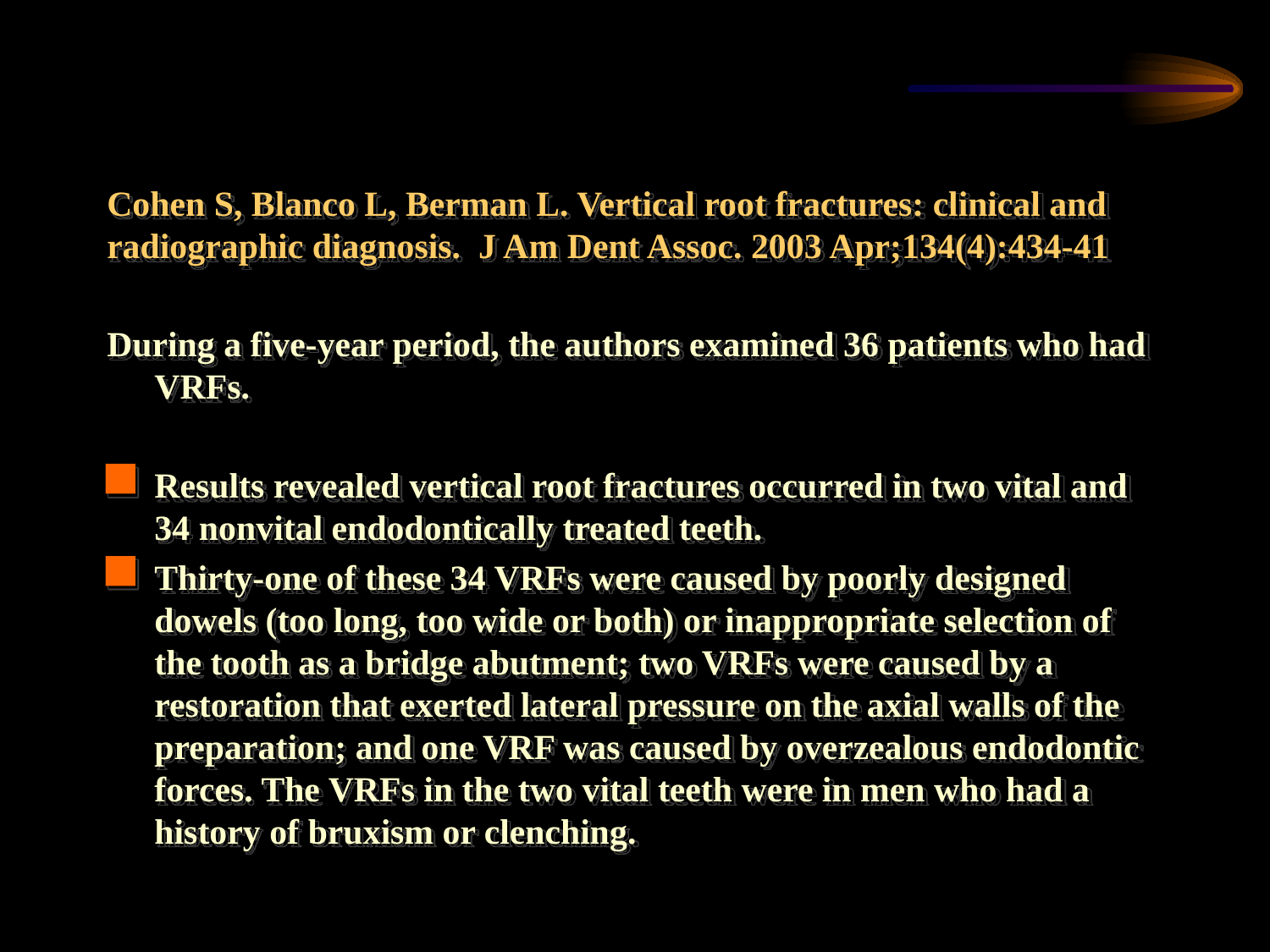

Cohen S, Blanco L, Berman L. Vertical root fractures: clinical and radiographic diagnosis.  J Am Dent Assoc. 2003 Apr;134(4):434-41

During a five-year period, the authors examined 36 patients who had VRFs.

Results revealed vertical root fractures occurred in two vital and 34 nonvital endodontically treated teeth.
Thirty-one of these 34 VRFs were caused by poorly designed dowels (too long, too wide or both) or inappropriate selection of the tooth as a bridge abutment; two VRFs were caused by a restoration that exerted lateral pressure on the axial walls of the preparation; and one VRF was caused by overzealous endodontic forces. The VRFs in the two vital teeth were in men who had a history of bruxism or clenching.